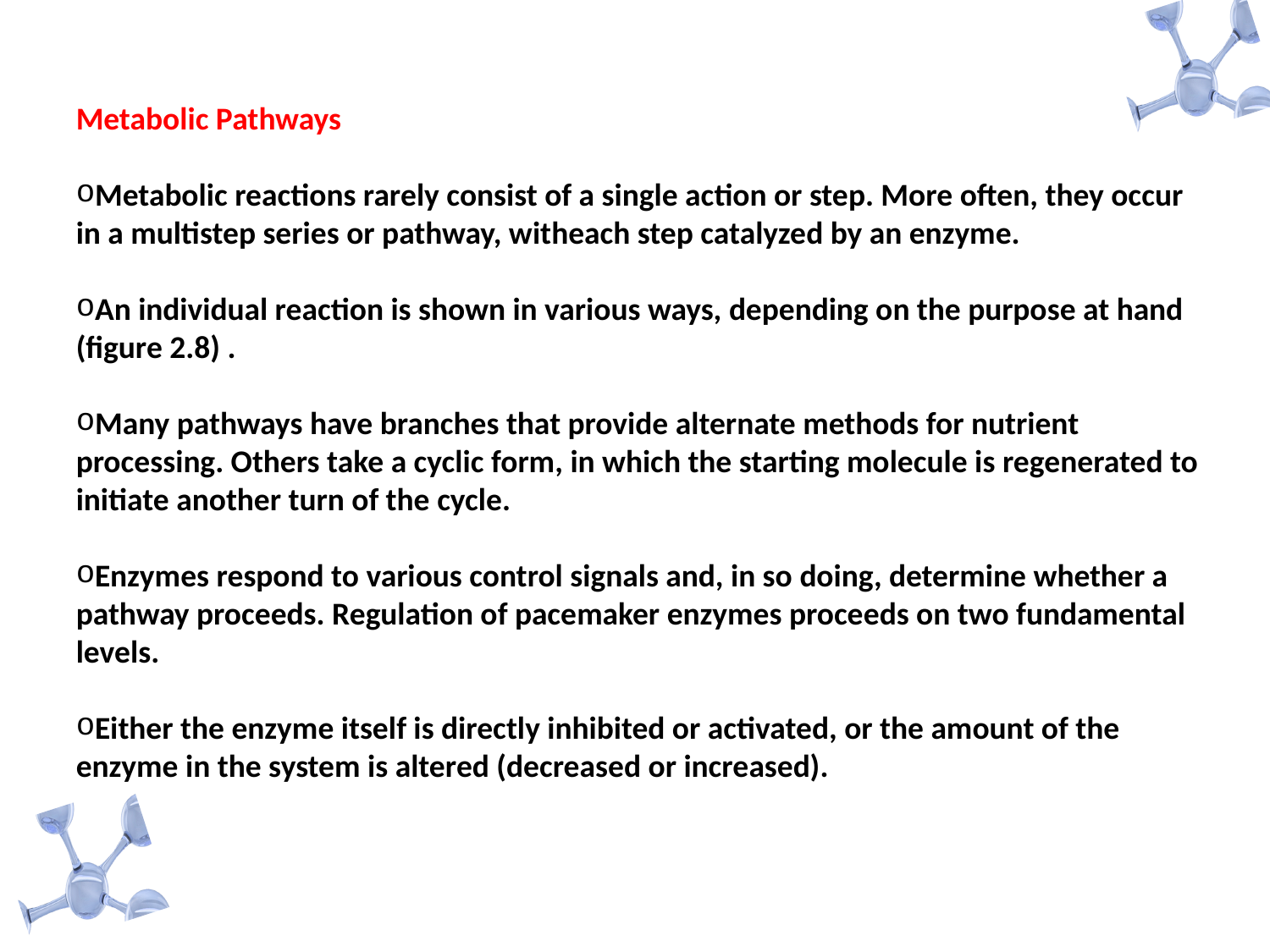

Metabolic Pathways

Metabolic reactions rarely consist of a single action or step. More often, they occur in a multistep series or pathway, witheach step catalyzed by an enzyme.

An individual reaction is shown in various ways, depending on the purpose at hand
(figure 2.8) .

Many pathways have branches that provide alternate methods for nutrient processing. Others take a cyclic form, in which the starting molecule is regenerated to initiate another turn of the cycle.

Enzymes respond to various control signals and, in so doing, determine whether a
pathway proceeds. Regulation of pacemaker enzymes proceeds on two fundamental levels.

Either the enzyme itself is directly inhibited or activated, or the amount of the enzyme in the system is altered (decreased or increased).